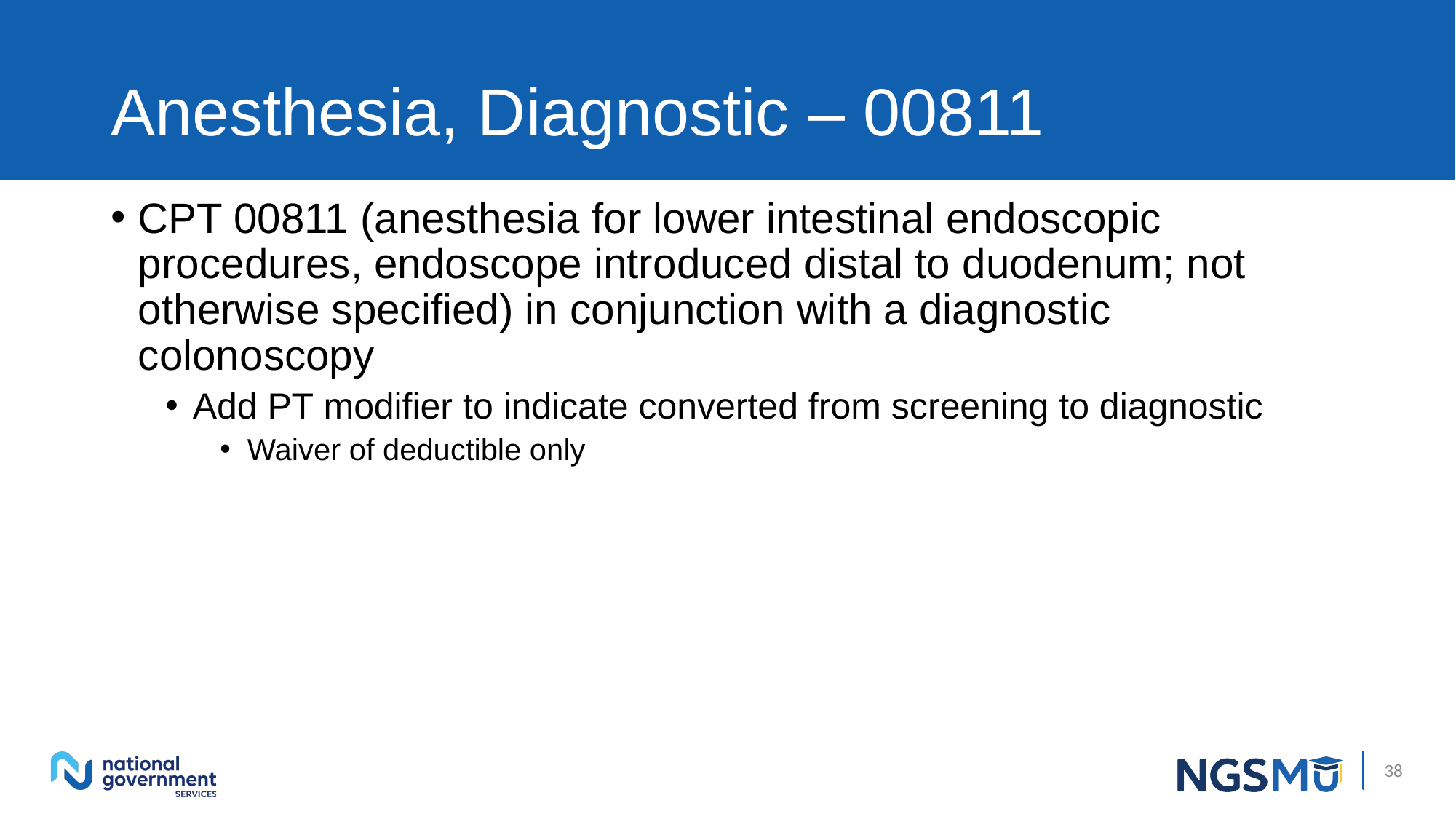

# Anesthesia, Diagnostic – 00811
CPT 00811 (anesthesia for lower intestinal endoscopic procedures, endoscope introduced distal to duodenum; not otherwise specified) in conjunction with a diagnostic colonoscopy
Add PT modifier to indicate converted from screening to diagnostic
Waiver of deductible only

38